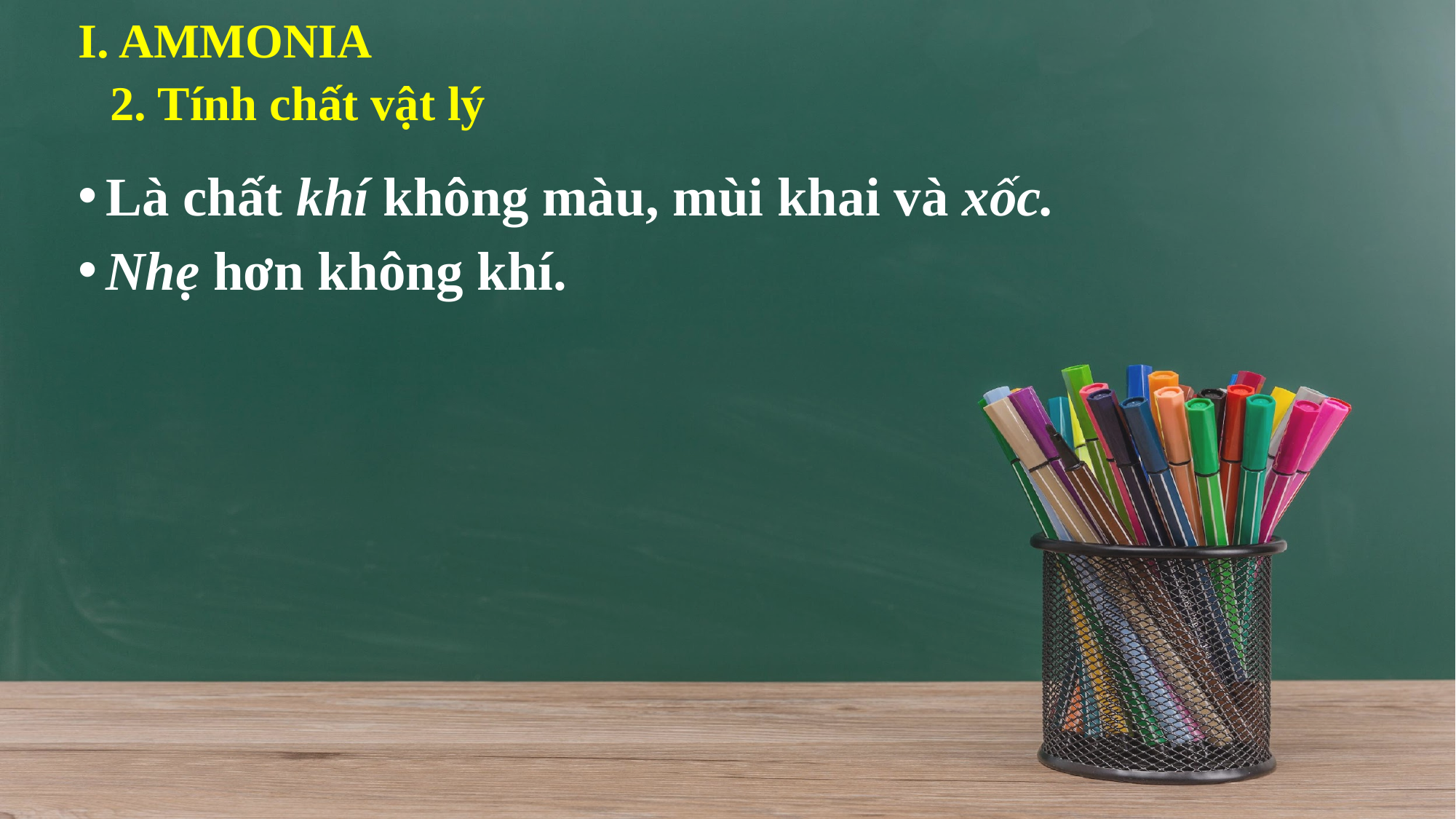

I. AMMONIA
2. Tính chất vật lý
Là chất khí không màu, mùi khai và xốc.
Nhẹ hơn không khí.